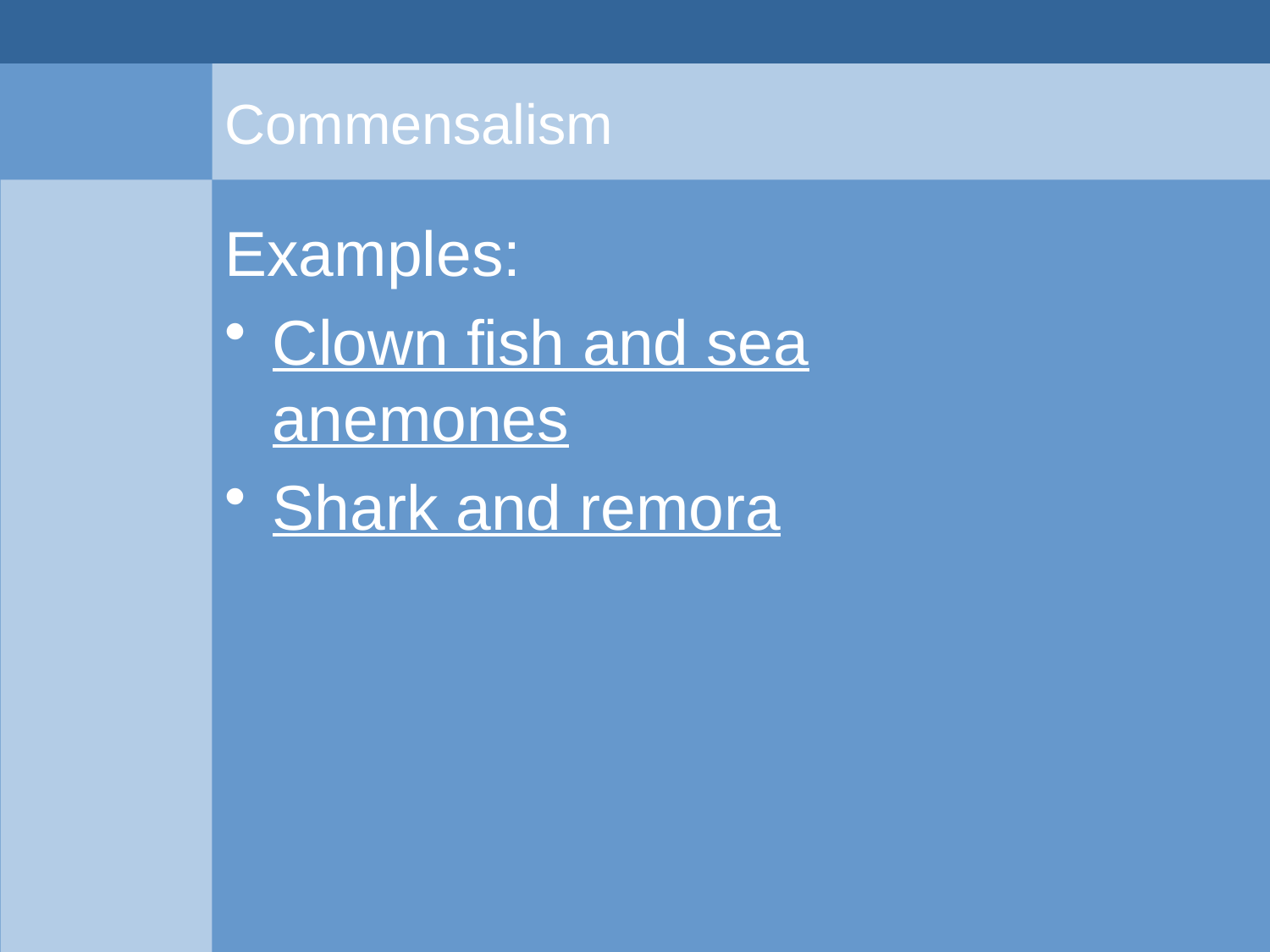

# Commensalism
Examples:
Clown fish and sea anemones
Shark and remora